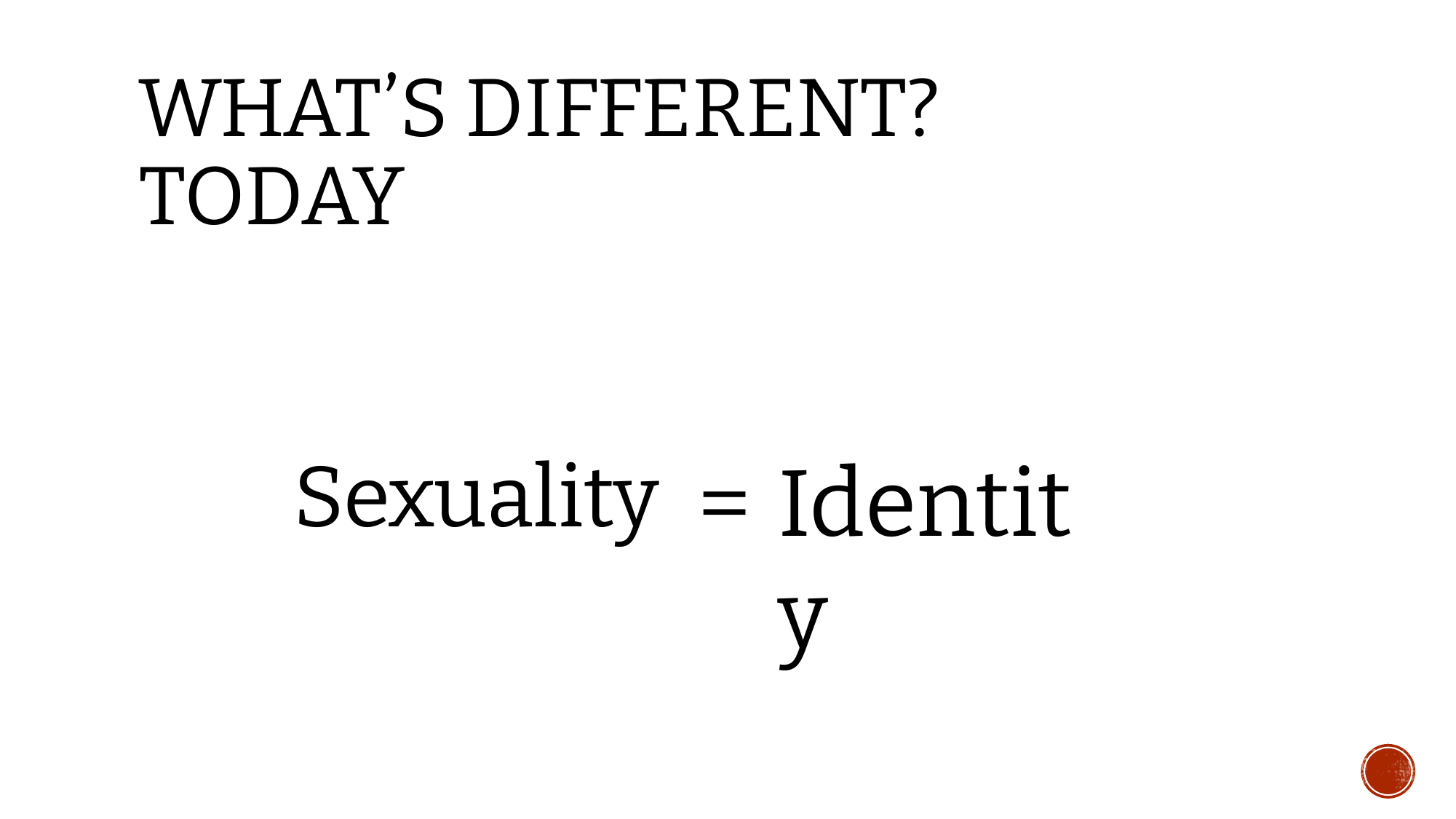

# WHAT’S DIFFERENT? TODAY
Sexuality
=
Identity